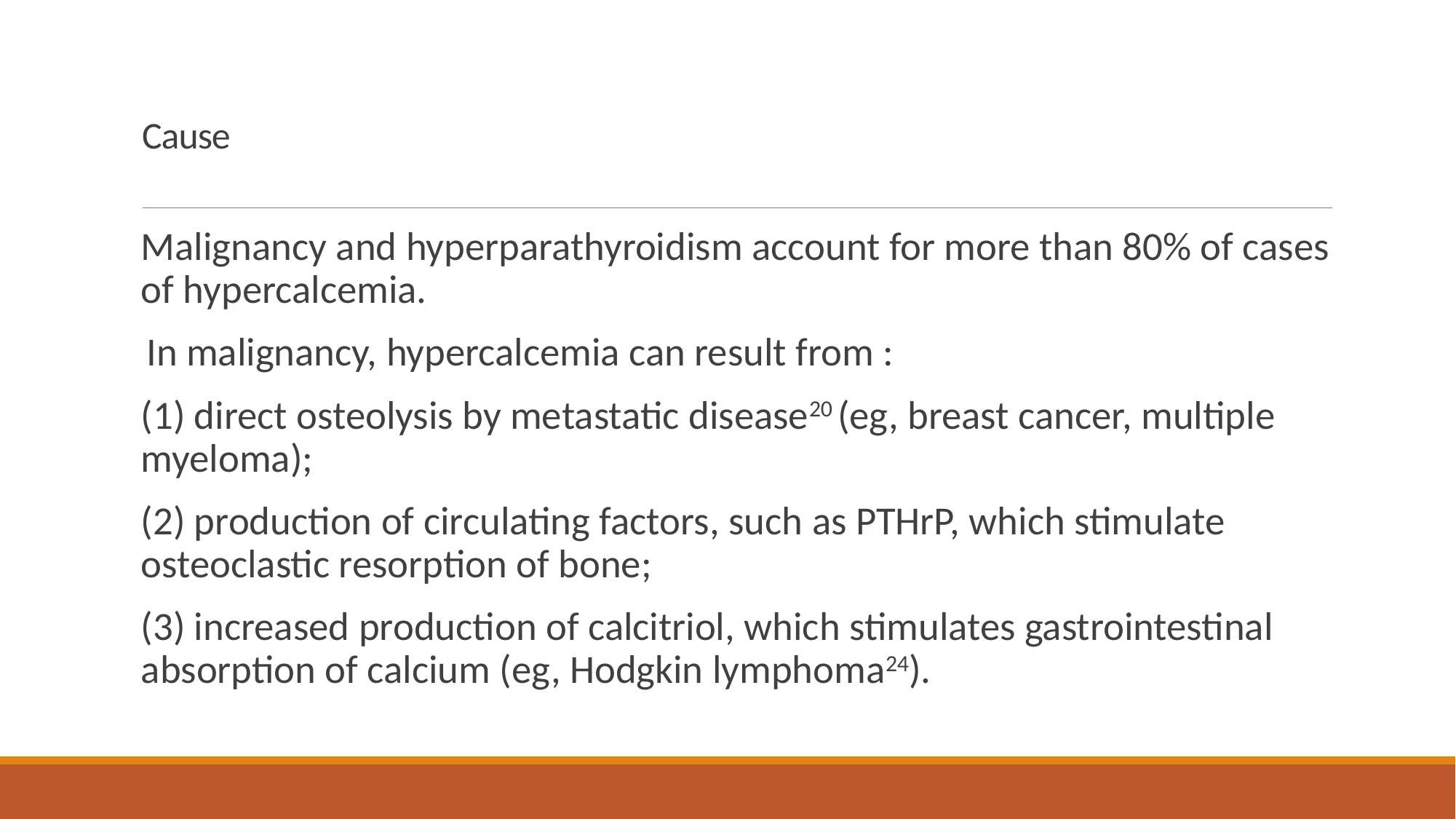

# Cause
Malignancy and hyperparathyroidism account for more than 80% of cases of hypercalcemia.
 In malignancy, hypercalcemia can result from :
(1) direct osteolysis by metastatic disease20 (eg, breast cancer, multiple myeloma);
(2) production of circulating factors, such as PTHrP, which stimulate osteoclastic resorption of bone;
(3) increased production of calcitriol, which stimulates gastrointestinal absorption of calcium (eg, Hodgkin lymphoma24).